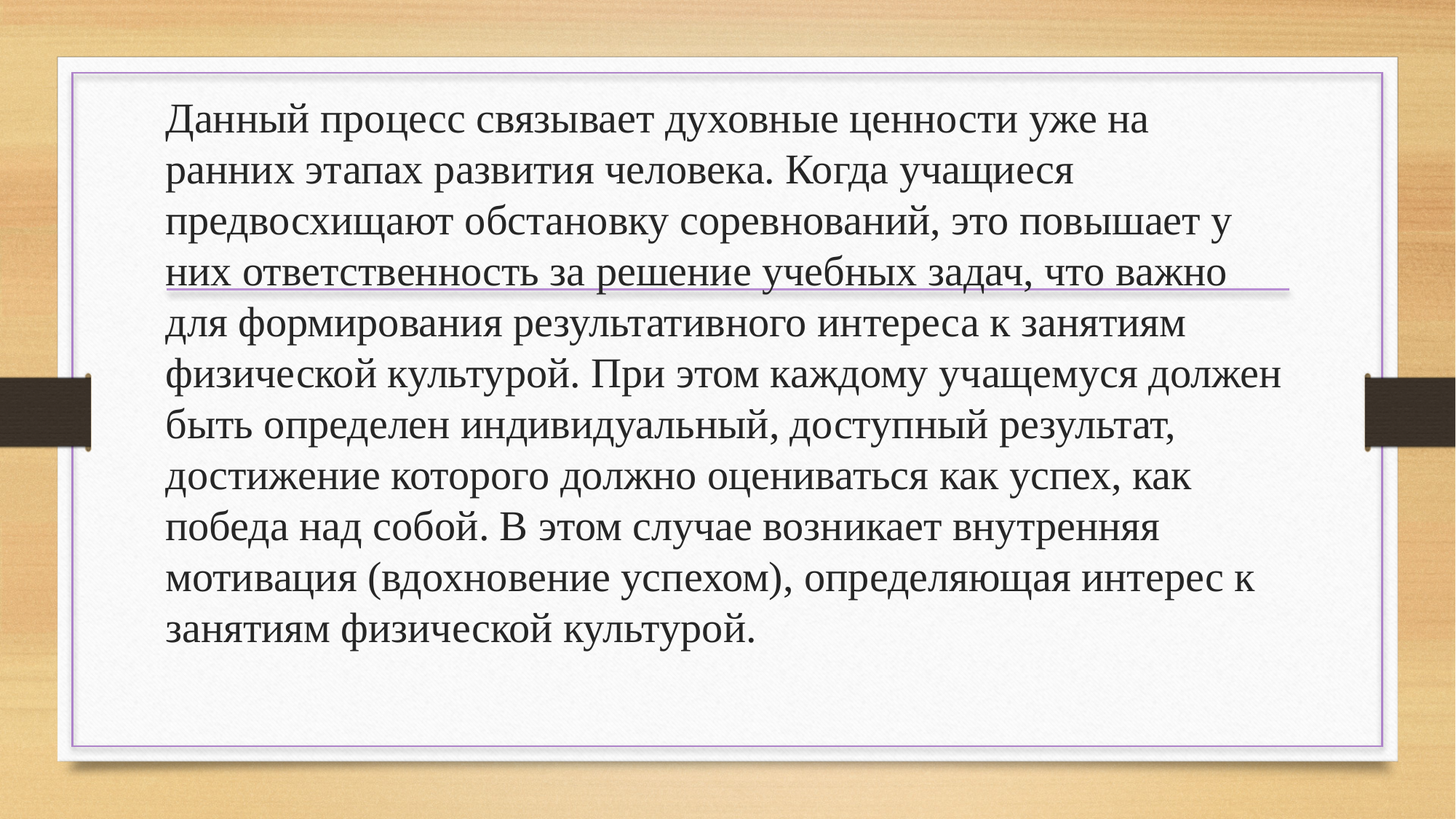

Данный процесс связывает духовные ценности уже на ранних этапах развития человека. Когда учащиеся предвосхищают обстановку соревнований, это повышает у них ответственность за решение учебных задач, что важно для формирования результативного интереса к занятиям физической культурой. При этом каждому учащемуся должен быть определен индивидуальный, доступный результат, достижение которого должно оцениваться как успех, как победа над собой. В этом случае возникает внутренняя мотивация (вдохновение успехом), определяющая интерес к занятиям физической культурой.